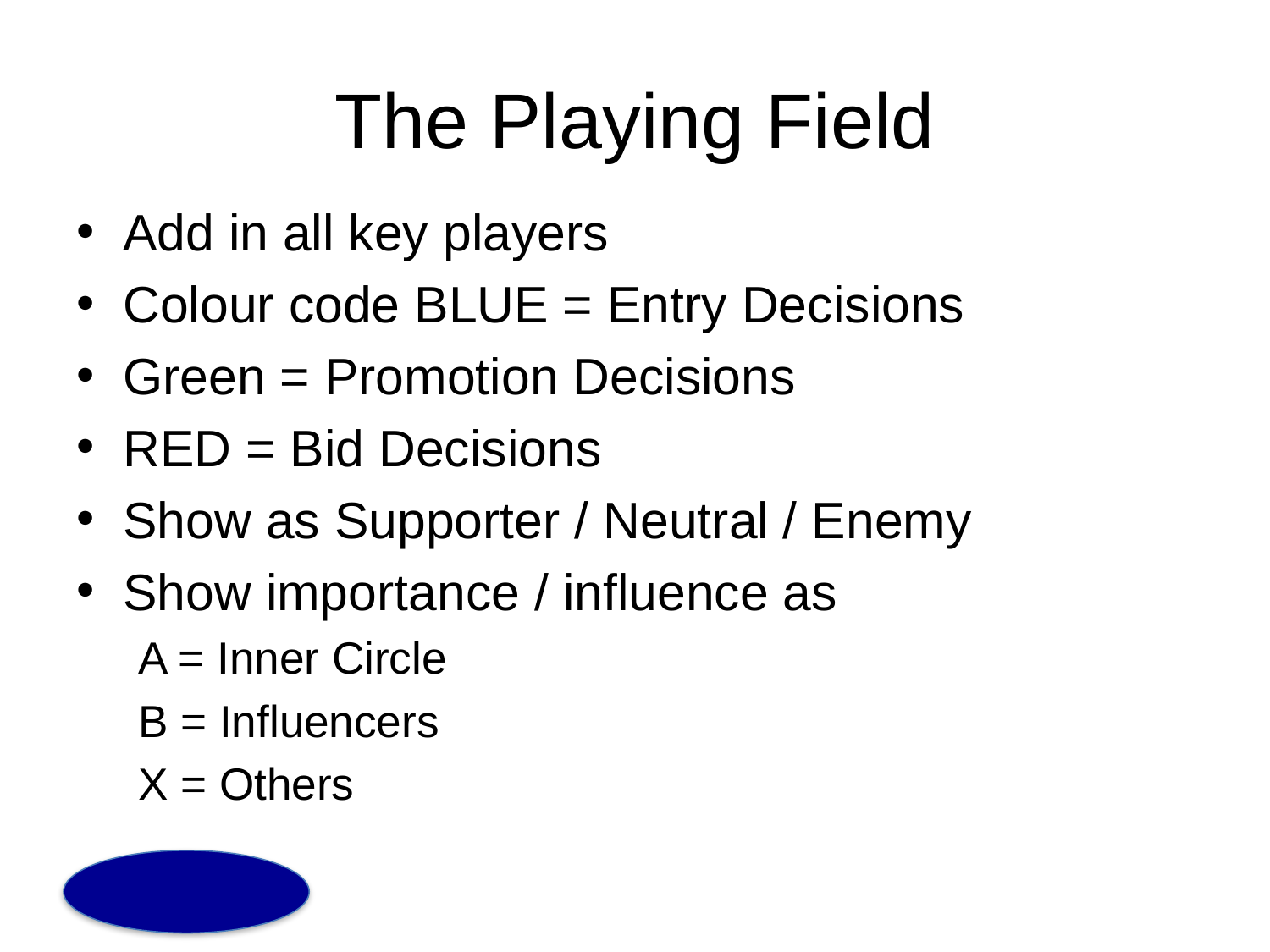

# The Playing Field
Add in all key players
Colour code BLUE = Entry Decisions
Green = Promotion Decisions
RED = Bid Decisions
Show as Supporter / Neutral / Enemy
Show importance / influence as
A = Inner Circle
B = Influencers
X = Others